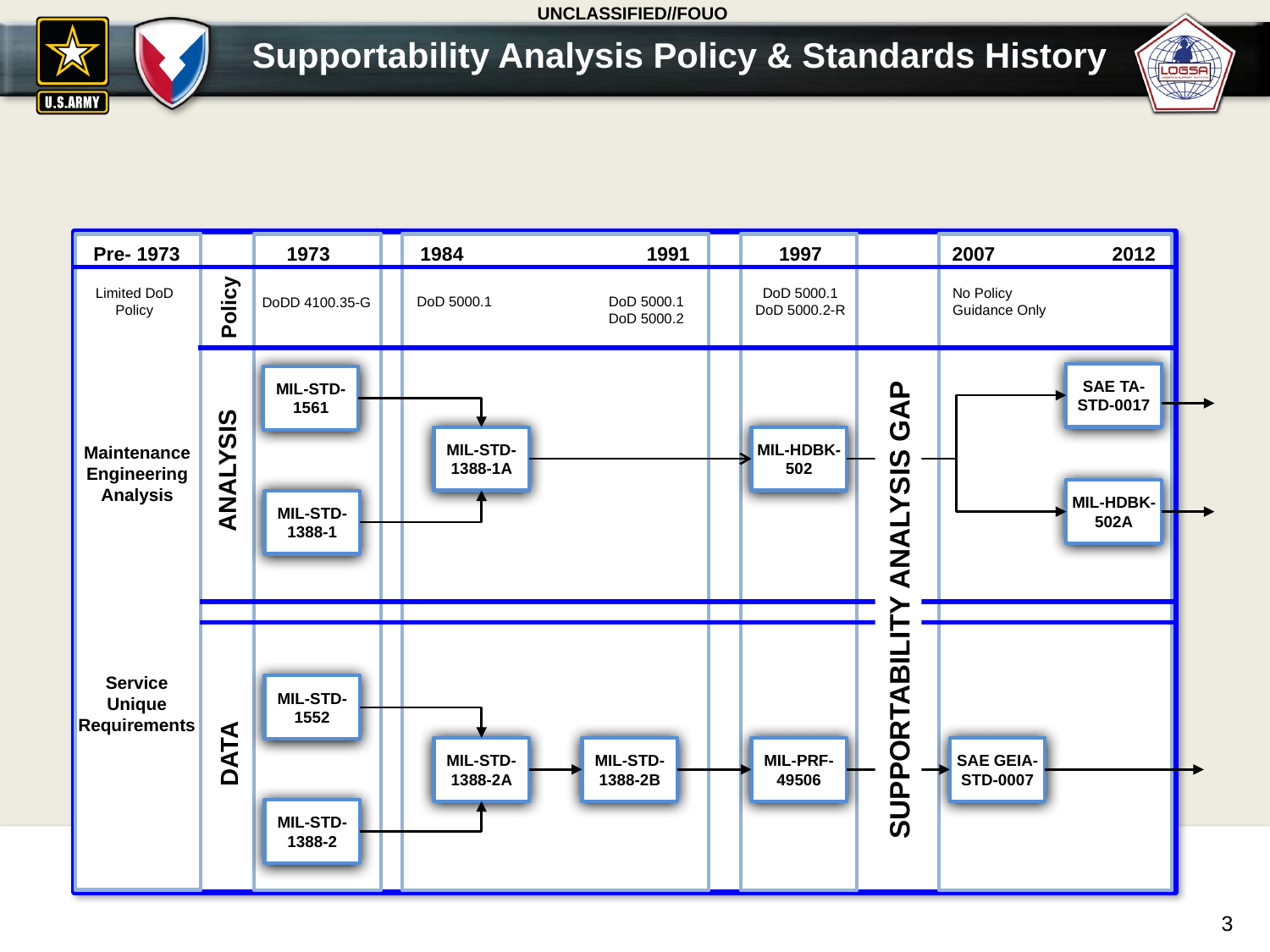

Supportability Analysis Policy & Standards History

Pre- 1973
 1973
1984
1991
1997
2007
2012
Limited DoD
Policy
DoD 5000.1
DoD 5000.2-R
No Policy
Guidance Only
DoD 5000.1
DoD 5000.1
DoD 5000.2
DoDD 4100.35-G
Policy
SAE TA-STD-0017
MIL-STD-1561
MIL-STD-1388-1A
MIL-HDBK-502
Maintenance
Engineering
Analysis
ANALYSIS
MIL-HDBK-502A
MIL-STD-1388-1
SUPPORTABILITY ANALYSIS GAP
Service
Unique
Requirements
MIL-STD-1552
DATA
MIL-STD-1388-2A
MIL-STD-1388-2B
MIL-PRF-49506
SAE GEIA-STD-0007
MIL-STD-1388-2

3